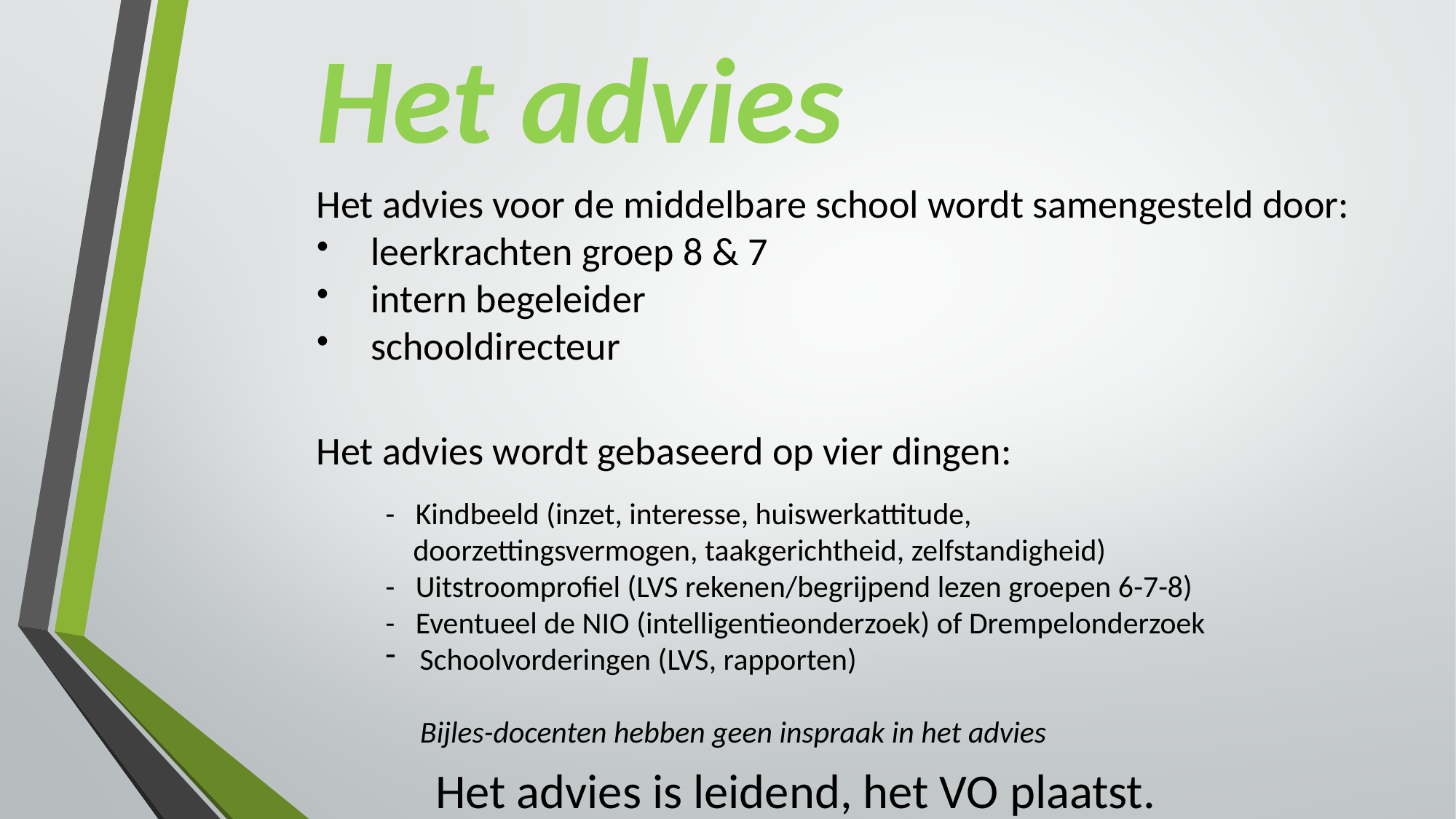

Het advies
Het advies voor de middelbare school wordt samengesteld door:
leerkrachten groep 8 & 7
intern begeleider
schooldirecteur

Het advies wordt gebaseerd op vier dingen:

-   Kindbeeld (inzet, interesse, huiswerkattitude,
    doorzettingsvermogen, taakgerichtheid, zelfstandigheid)
-   Uitstroomprofiel (LVS rekenen/begrijpend lezen groepen 6-7-8)
-   Eventueel de NIO (intelligentieonderzoek) of Drempelonderzoek
Schoolvorderingen (LVS, rapporten)

     Bijles-docenten hebben geen inspraak in het advies
Het advies is leidend, het VO plaatst.